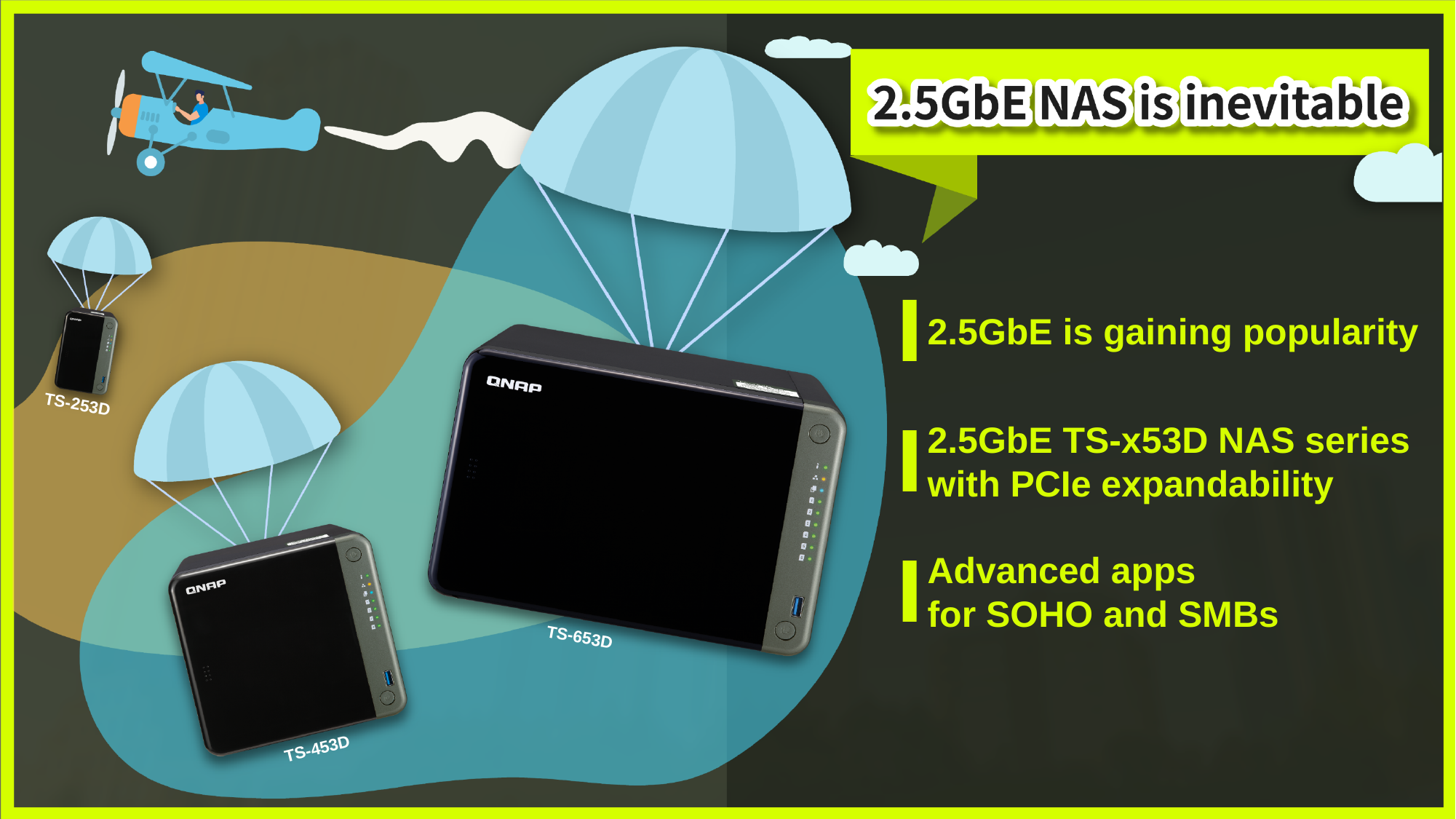

2.5GbE is gaining popularity
TS-253D
2.5GbE TS-x53D NAS series with PCIe expandability

Advanced apps
for SOHO and SMBs

TS-653D
TS-453D